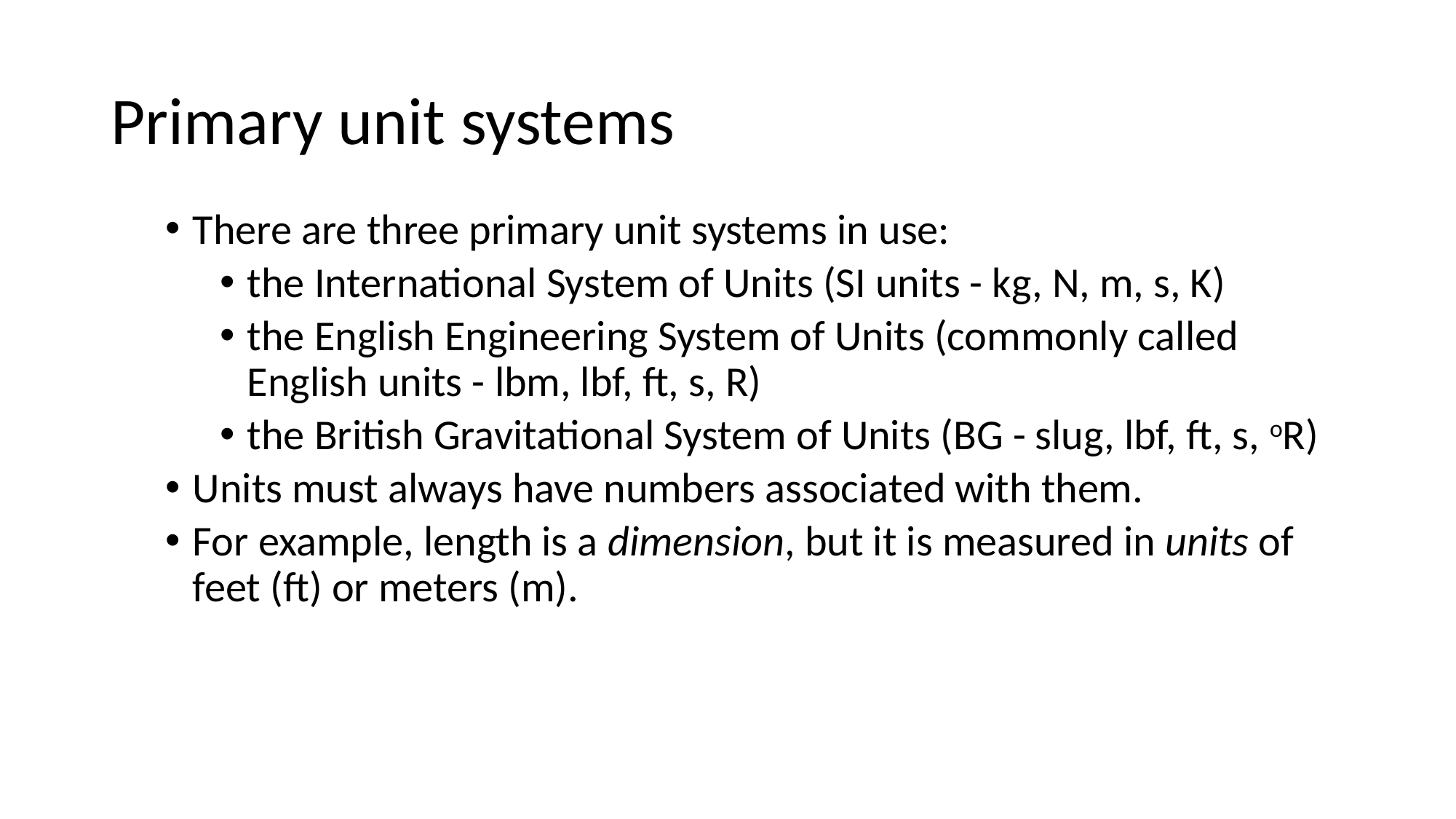

# Primary unit systems
There are three primary unit systems in use:
the International System of Units (SI units - kg, N, m, s, K)
the English Engineering System of Units (commonly called English units - lbm, lbf, ft, s, R)
the British Gravitational System of Units (BG - slug, lbf, ft, s, oR)
Units must always have numbers associated with them.
For example, length is a dimension, but it is measured in units of feet (ft) or meters (m).